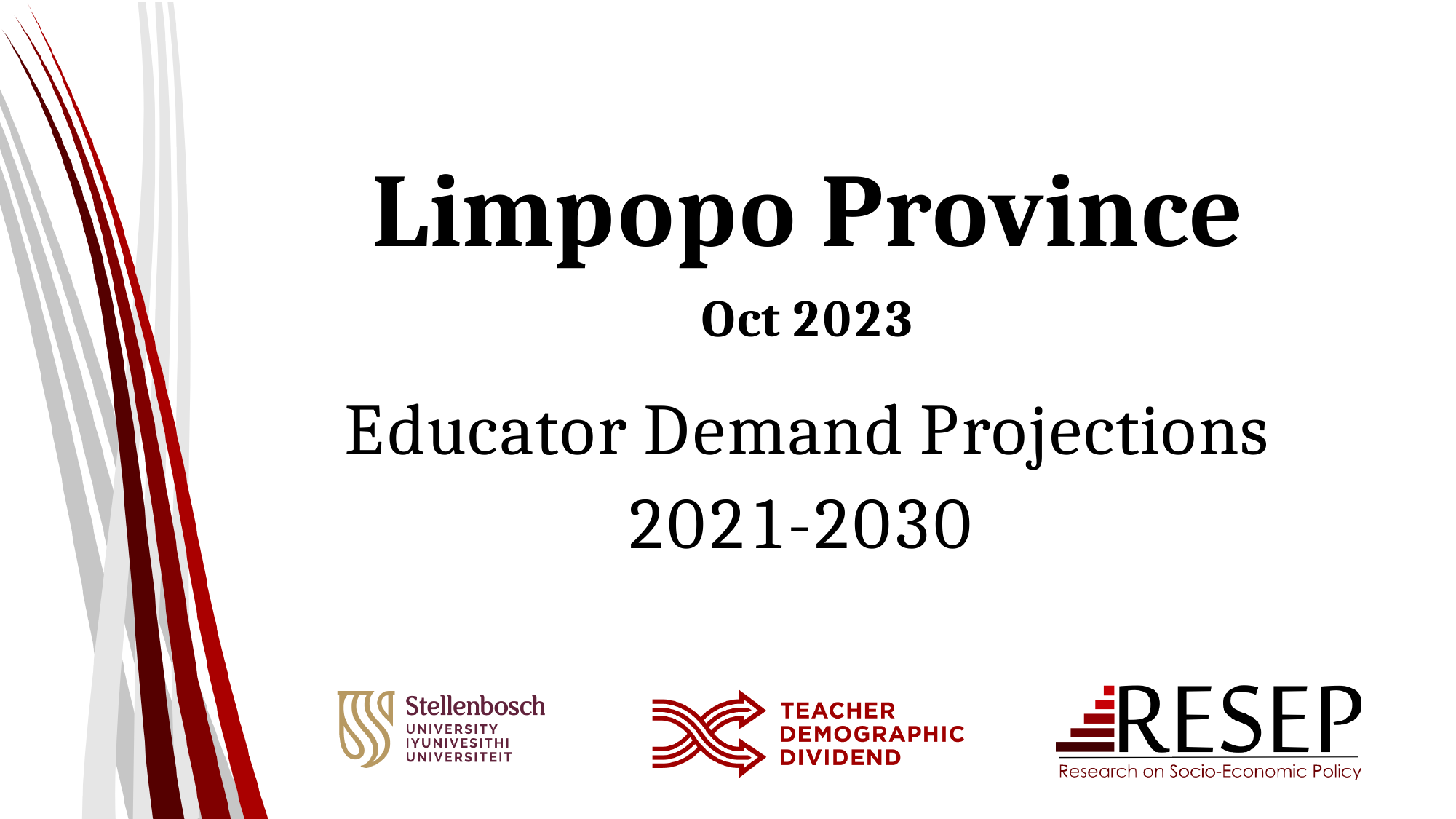

# Limpopo Province Oct 2023
Educator Demand Projections
2021-2030